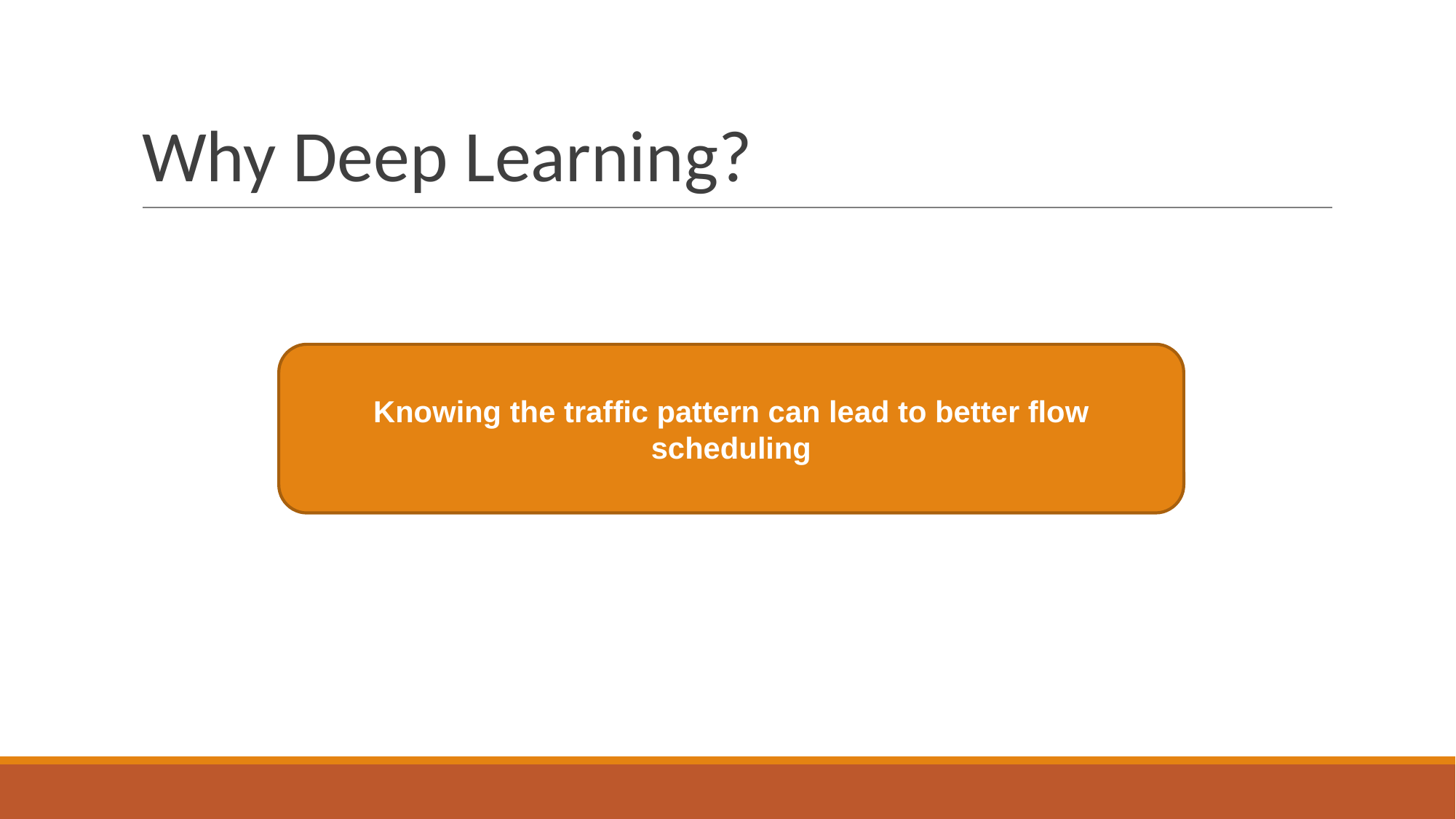

# Why Deep Learning?
Knowing the traffic pattern can lead to better flow scheduling